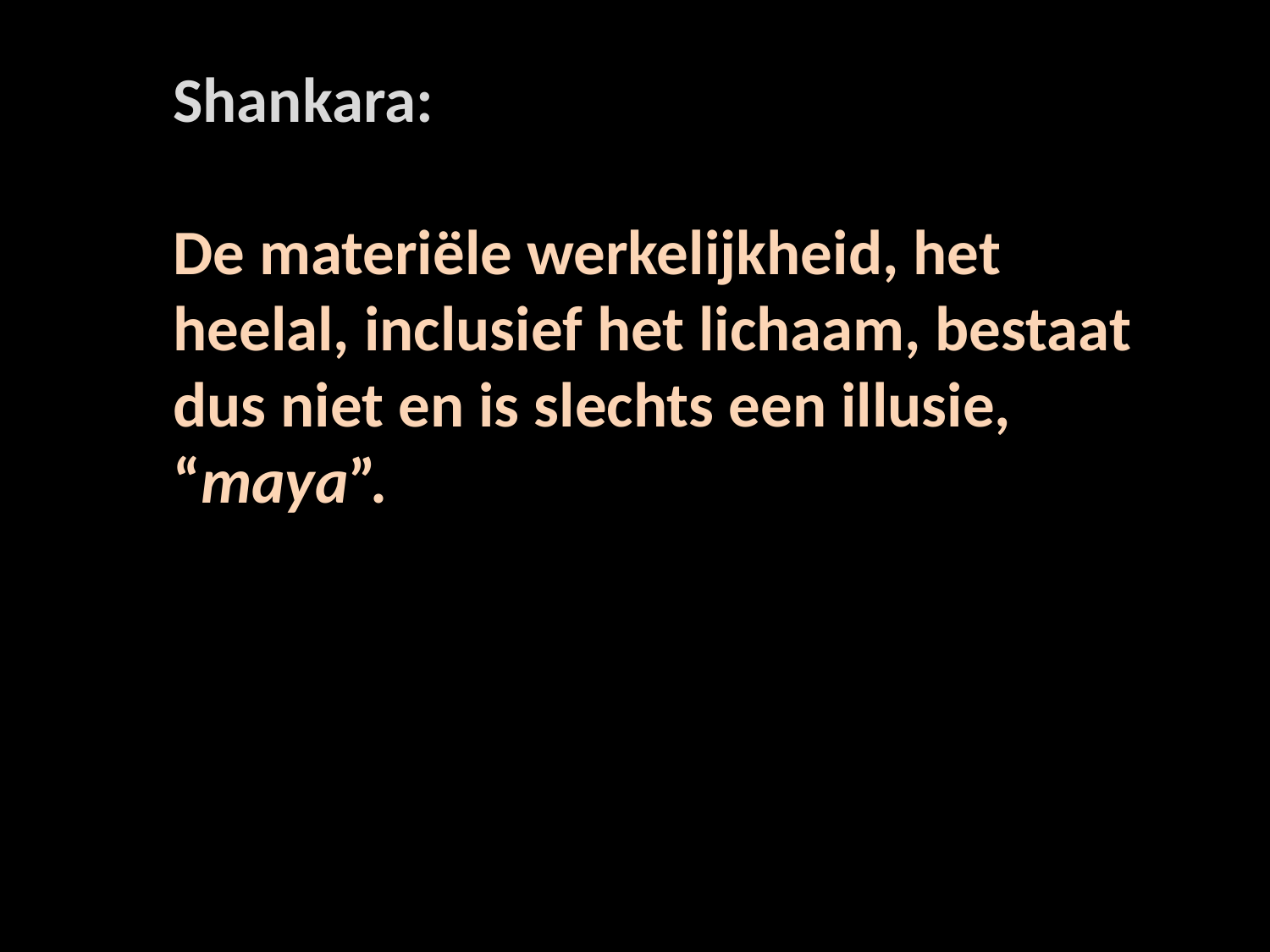

Shankara:

De materiële werkelijkheid, het heelal, inclusief het lichaam, bestaat dus niet en is slechts een illusie, “maya”.